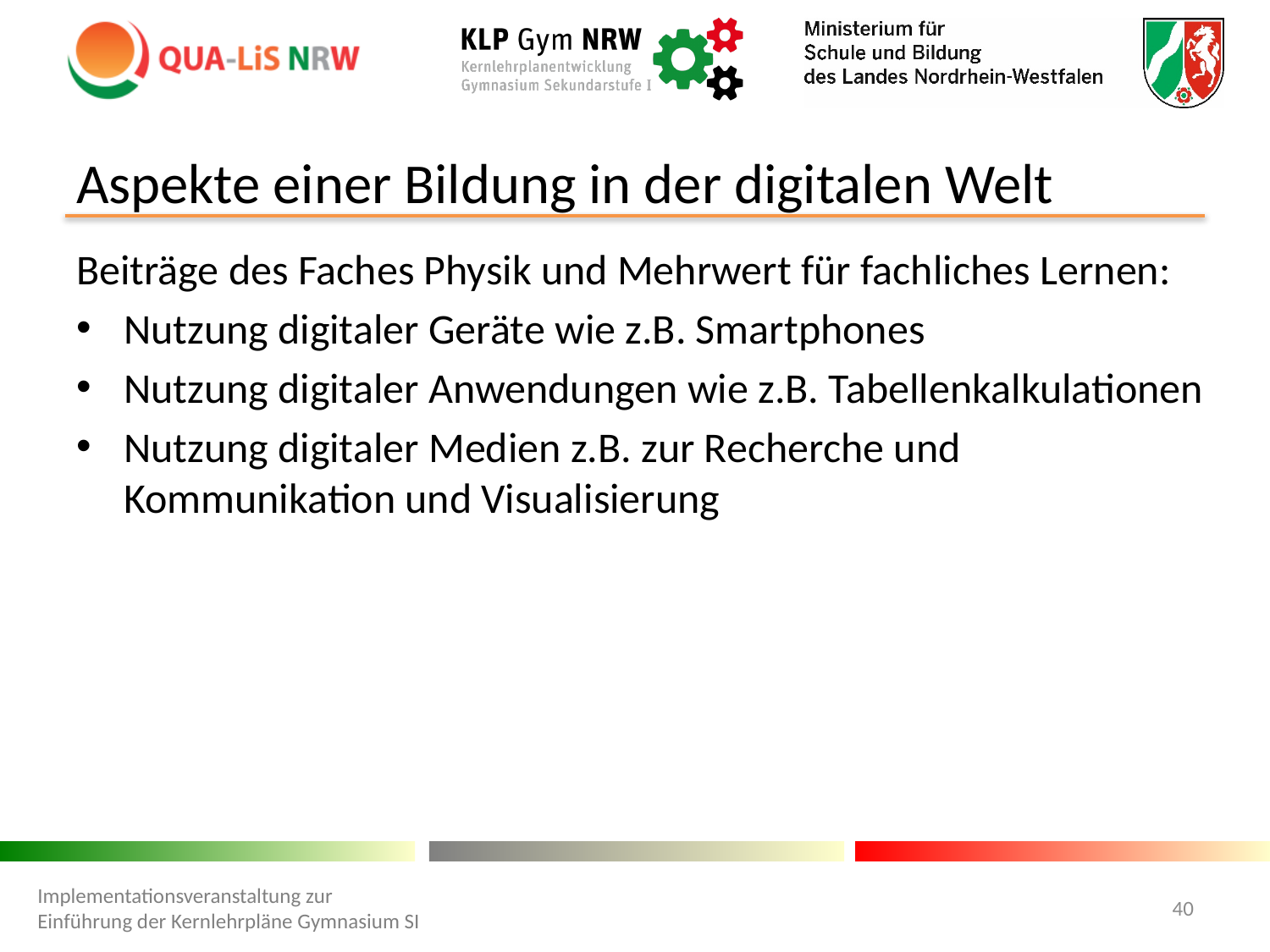

# Aspekte einer Bildung in der digitalen Welt
Beiträge des Faches Physik und Mehrwert für fachliches Lernen:
Nutzung digitaler Geräte wie z.B. Smartphones
Nutzung digitaler Anwendungen wie z.B. Tabellenkalkulationen
Nutzung digitaler Medien z.B. zur Recherche und Kommunikation und Visualisierung
Implementationsveranstaltung zur Einführung der Kernlehrpläne Gymnasium SI
40